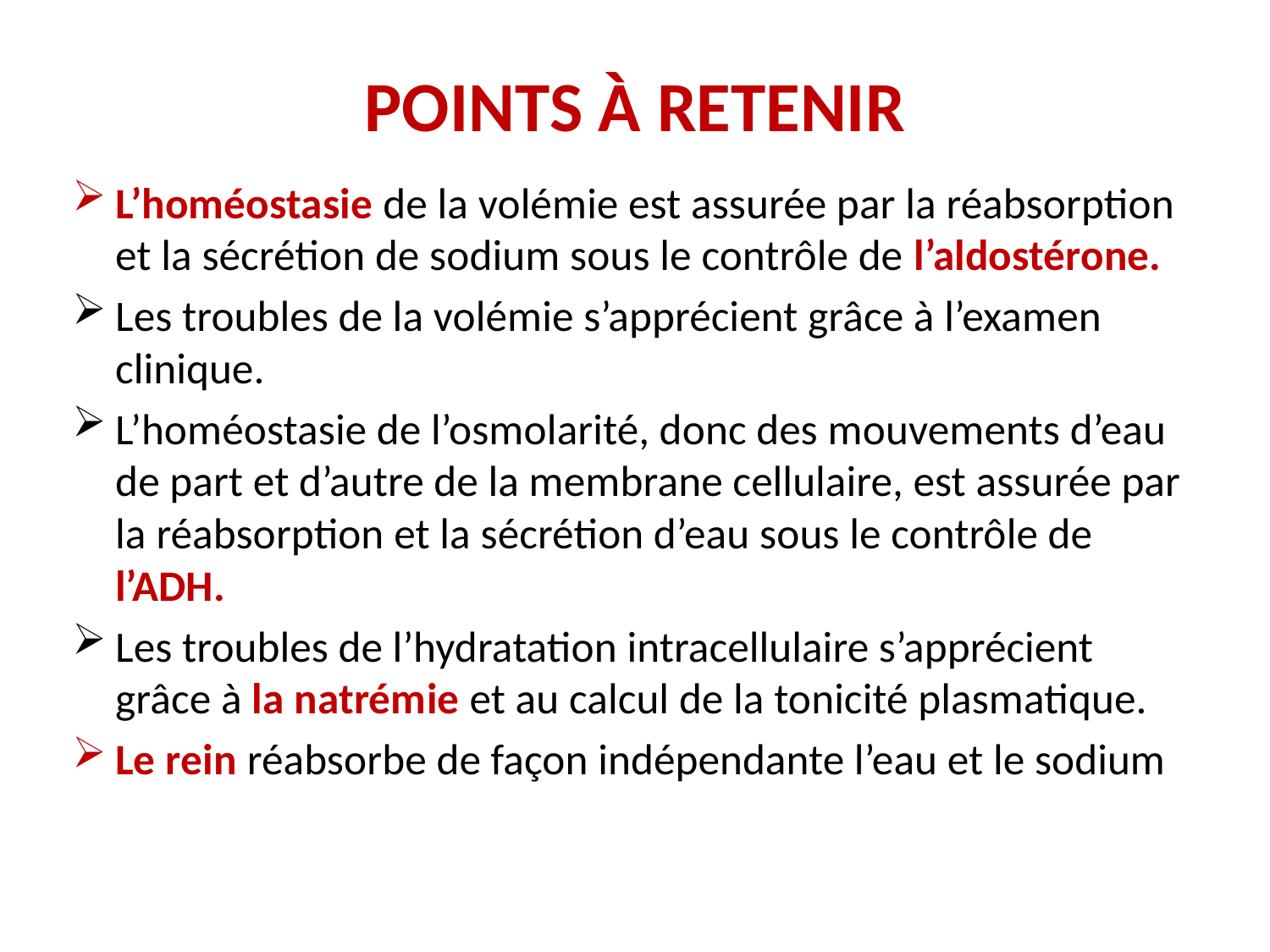

# POINTS À RETENIR
L’homéostasie de la volémie est assurée par la réabsorption et la sécrétion de sodium sous le contrôle de l’aldostérone.
Les troubles de la volémie s’apprécient grâce à l’examen clinique.
L’homéostasie de l’osmolarité, donc des mouvements d’eau de part et d’autre de la membrane cellulaire, est assurée par la réabsorption et la sécrétion d’eau sous le contrôle de l’ADH.
Les troubles de l’hydratation intracellulaire s’apprécient grâce à la natrémie et au calcul de la tonicité plasmatique.
Le rein réabsorbe de façon indépendante l’eau et le sodium